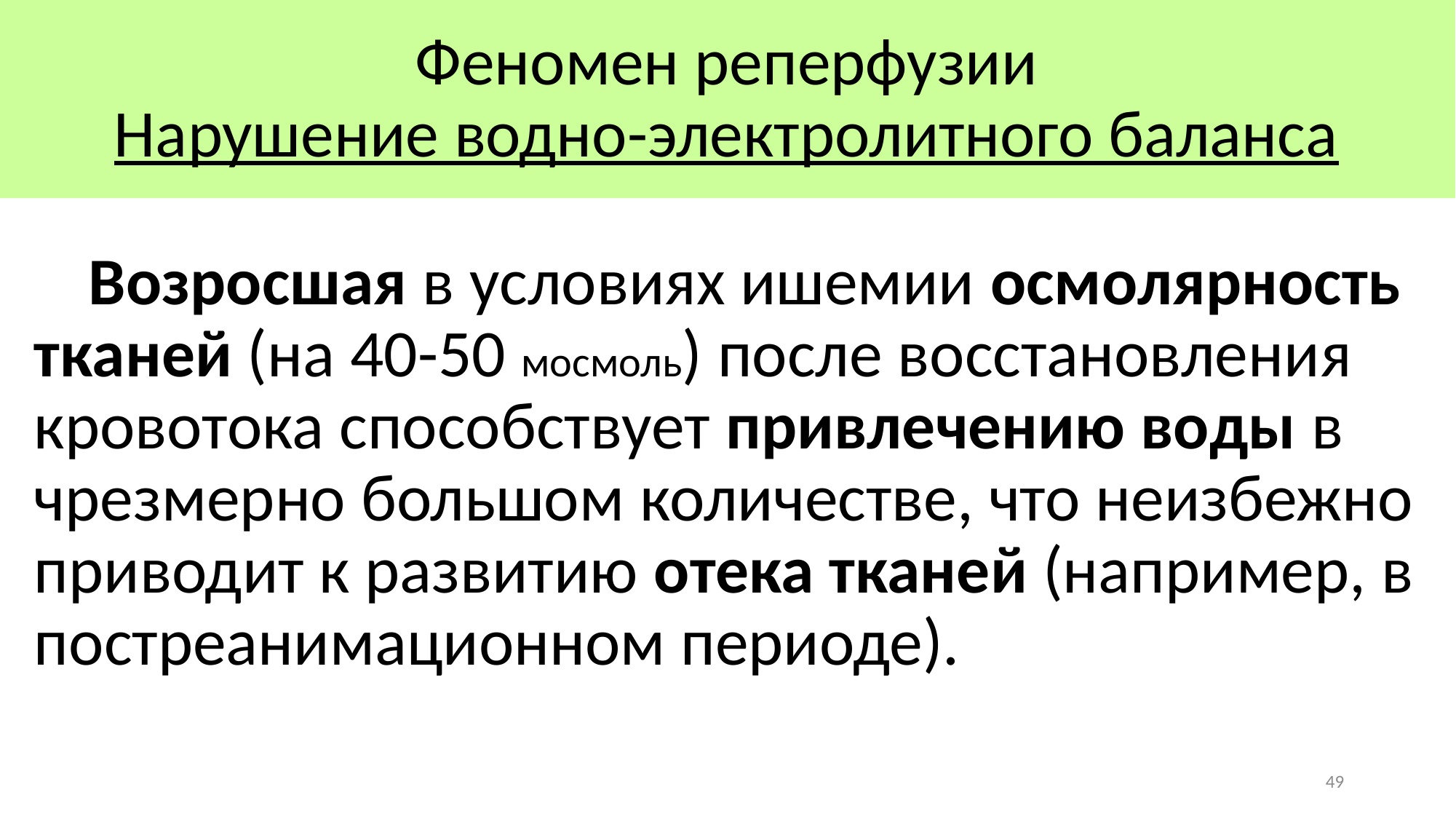

# Феномен реперфузии Нарушение водно-электролитного баланса
Возросшая в условиях ишемии осмолярность тканей (на 40-50 мосмоль) после восстановления кровотока способствует привлечению воды в чрезмерно большом количестве, что неизбежно приводит к развитию отека тканей (например, в постреанимационном периоде).
49